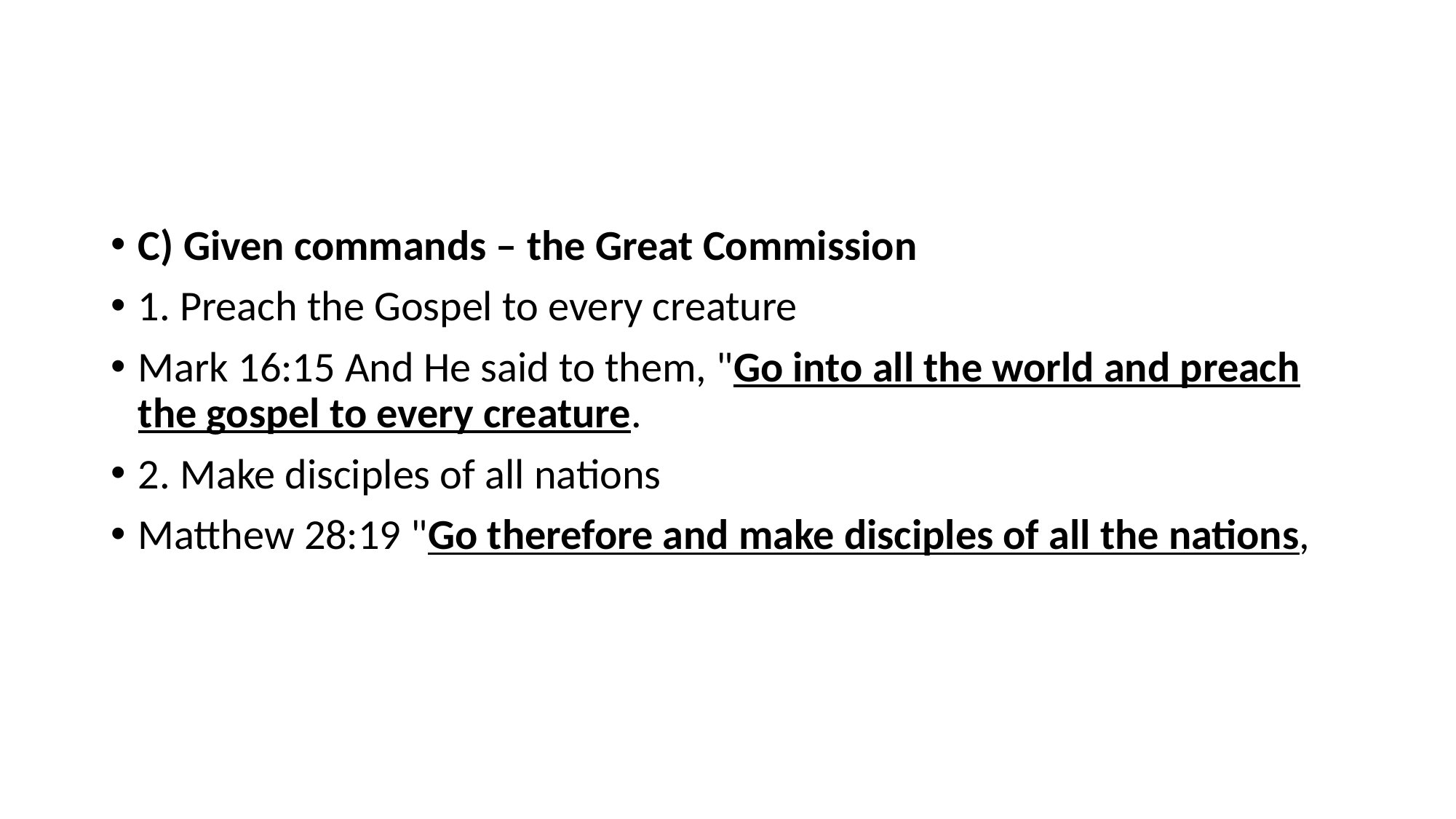

#
C) Given commands – the Great Commission
1. Preach the Gospel to every creature
Mark 16:15 And He said to them, "Go into all the world and preach the gospel to every creature.
2. Make disciples of all nations
Matthew 28:19 "Go therefore and make disciples of all the nations,